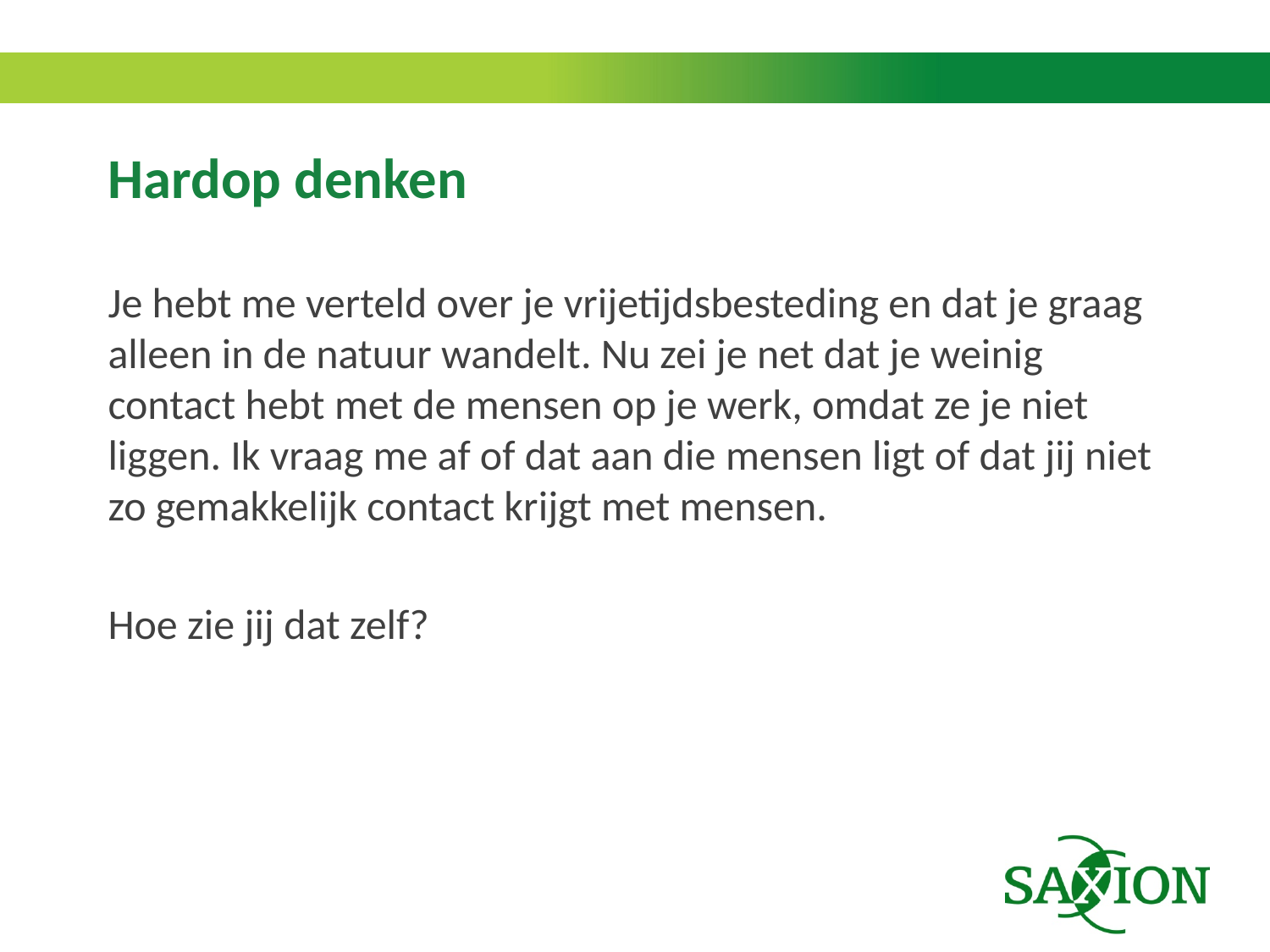

# Hardop denken
Je hebt me verteld over je vrijetijdsbesteding en dat je graag alleen in de natuur wandelt. Nu zei je net dat je weinig contact hebt met de mensen op je werk, omdat ze je niet liggen. Ik vraag me af of dat aan die mensen ligt of dat jij niet zo gemakkelijk contact krijgt met mensen.

Hoe zie jij dat zelf?